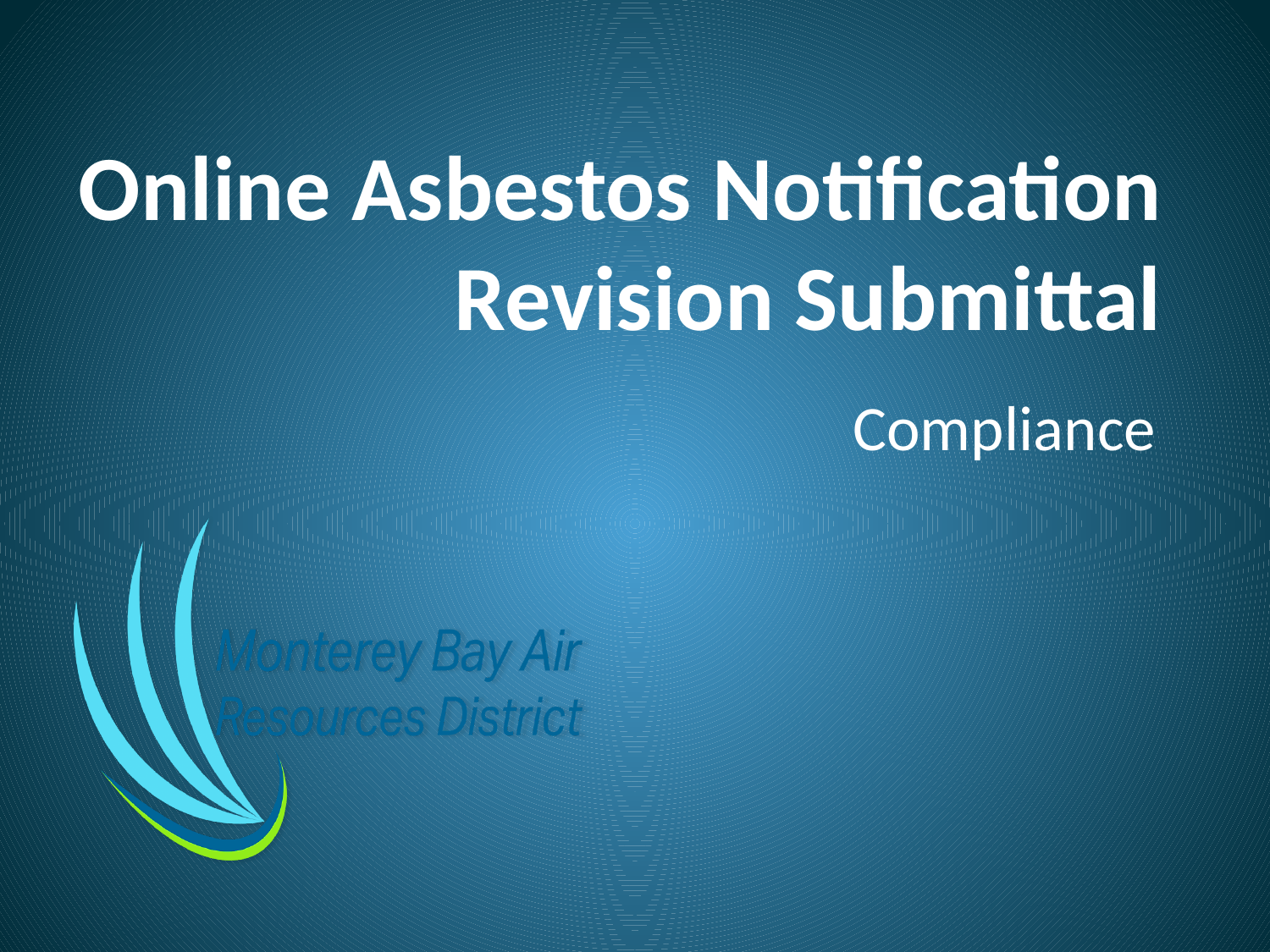

# Online Asbestos Notification Revision Submittal
Compliance